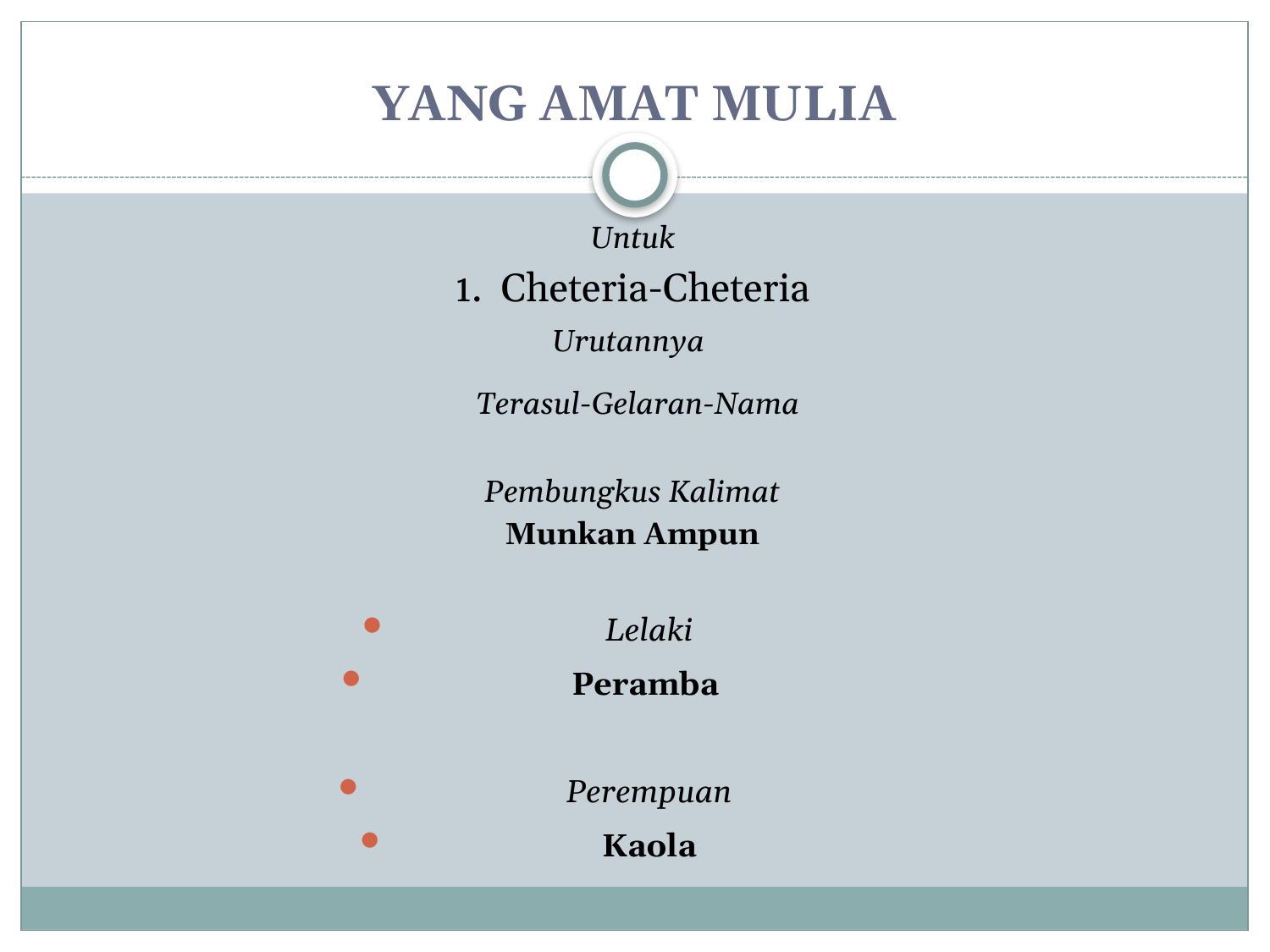

# YANG AMAT MULIA
Untuk
1.  Cheteria-Cheteria
  Urutannya

 Terasul-Gelaran-Nama

Pembungkus Kalimat
Munkan Ampun

Lelaki
Peramba

Perempuan
Kaola